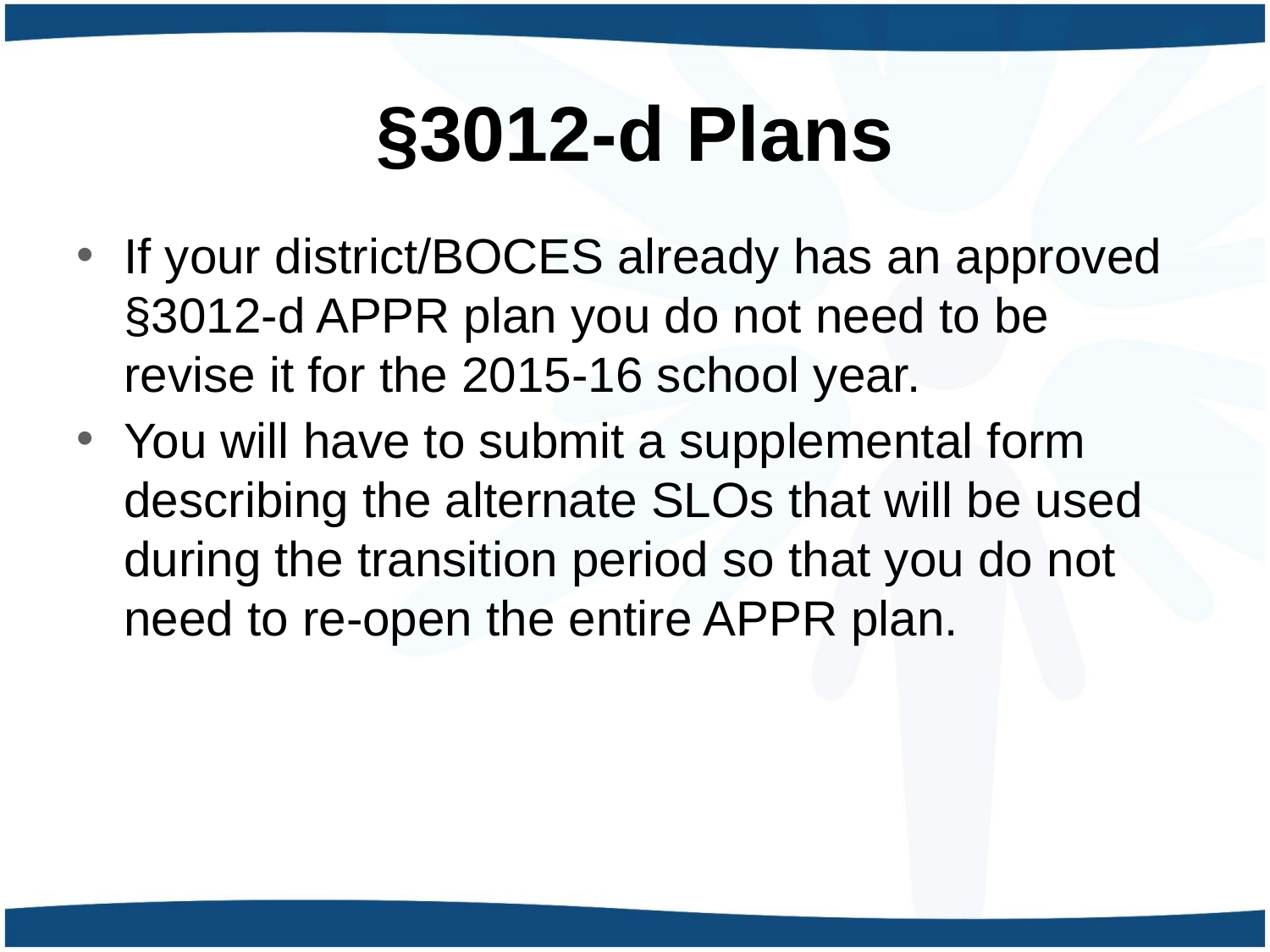

§3012-d Plans
If your district/BOCES already has an approved §3012-d APPR plan you do not need to be revise it for the 2015-16 school year.
You will have to submit a supplemental form describing the alternate SLOs that will be used during the transition period so that you do not need to re-open the entire APPR plan.